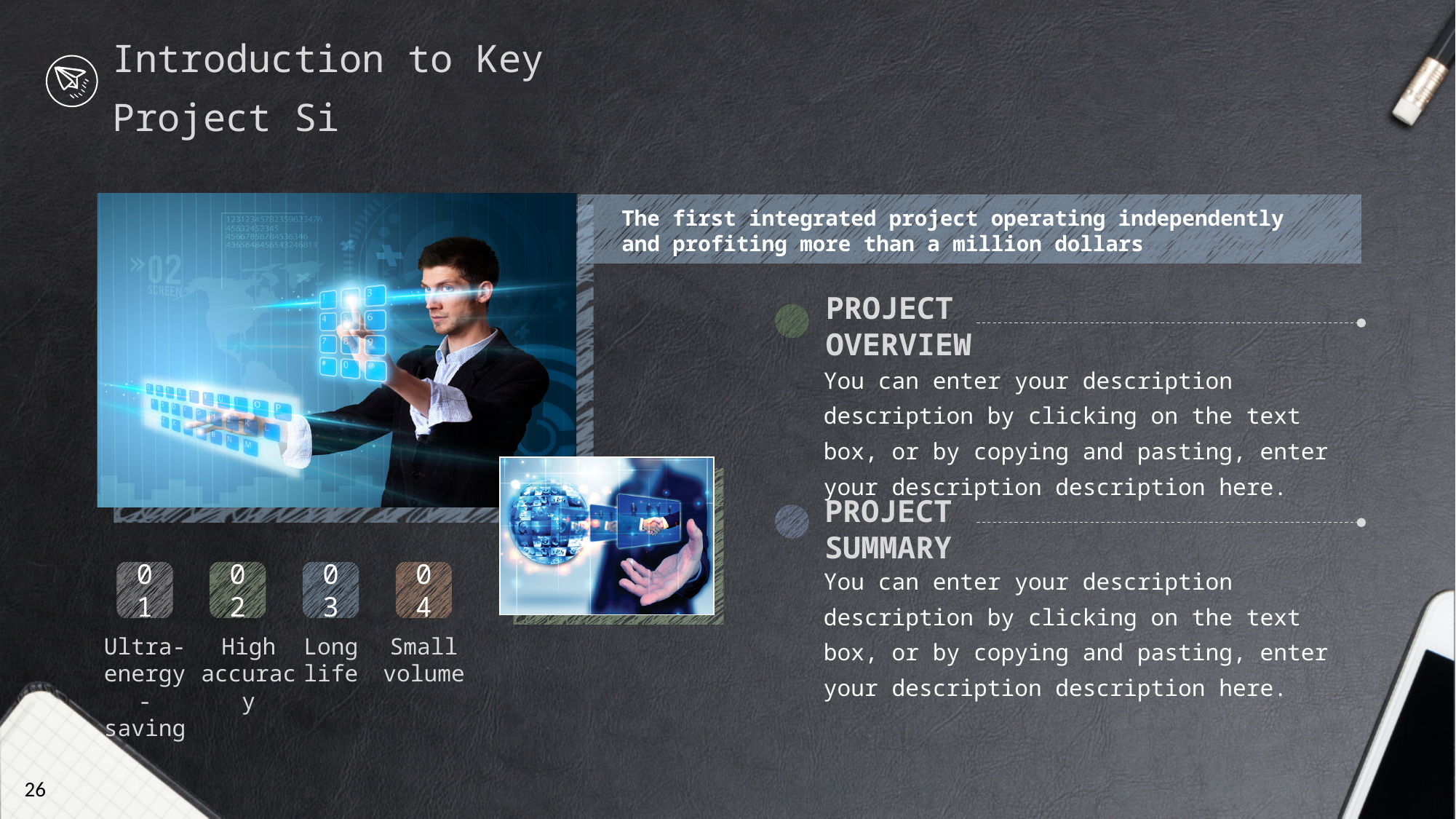

Introduction to Key Project Si

The first integrated project operating independently and profiting more than a million dollars
Project Overview

You can enter your description description by clicking on the text box, or by copying and pasting, enter your description description here.

Project Summary

You can enter your description description by clicking on the text box, or by copying and pasting, enter your description description here.
01
02
04
03
Ultra-energy-saving
High accuracy
Long life
Small volume
26